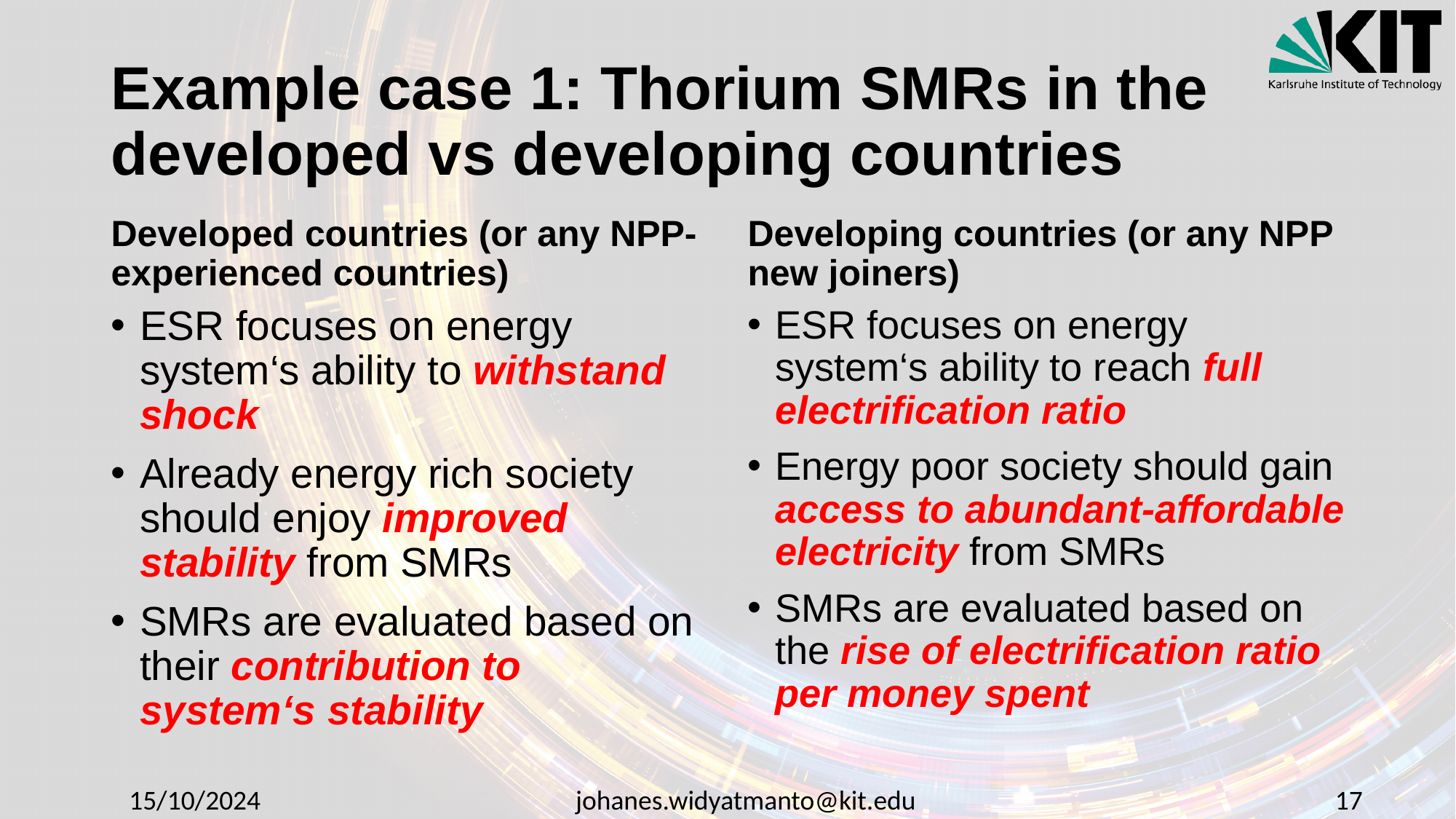

# Example case 1: Thorium SMRs in the developed vs developing countries
Developed countries (or any NPP-experienced countries)
Developing countries (or any NPP new joiners)
ESR focuses on energy system‘s ability to withstand shock
Already energy rich society should enjoy improved stability from SMRs
SMRs are evaluated based on their contribution to system‘s stability
ESR focuses on energy system‘s ability to reach full electrification ratio
Energy poor society should gain access to abundant-affordable electricity from SMRs
SMRs are evaluated based on the rise of electrification ratio per money spent